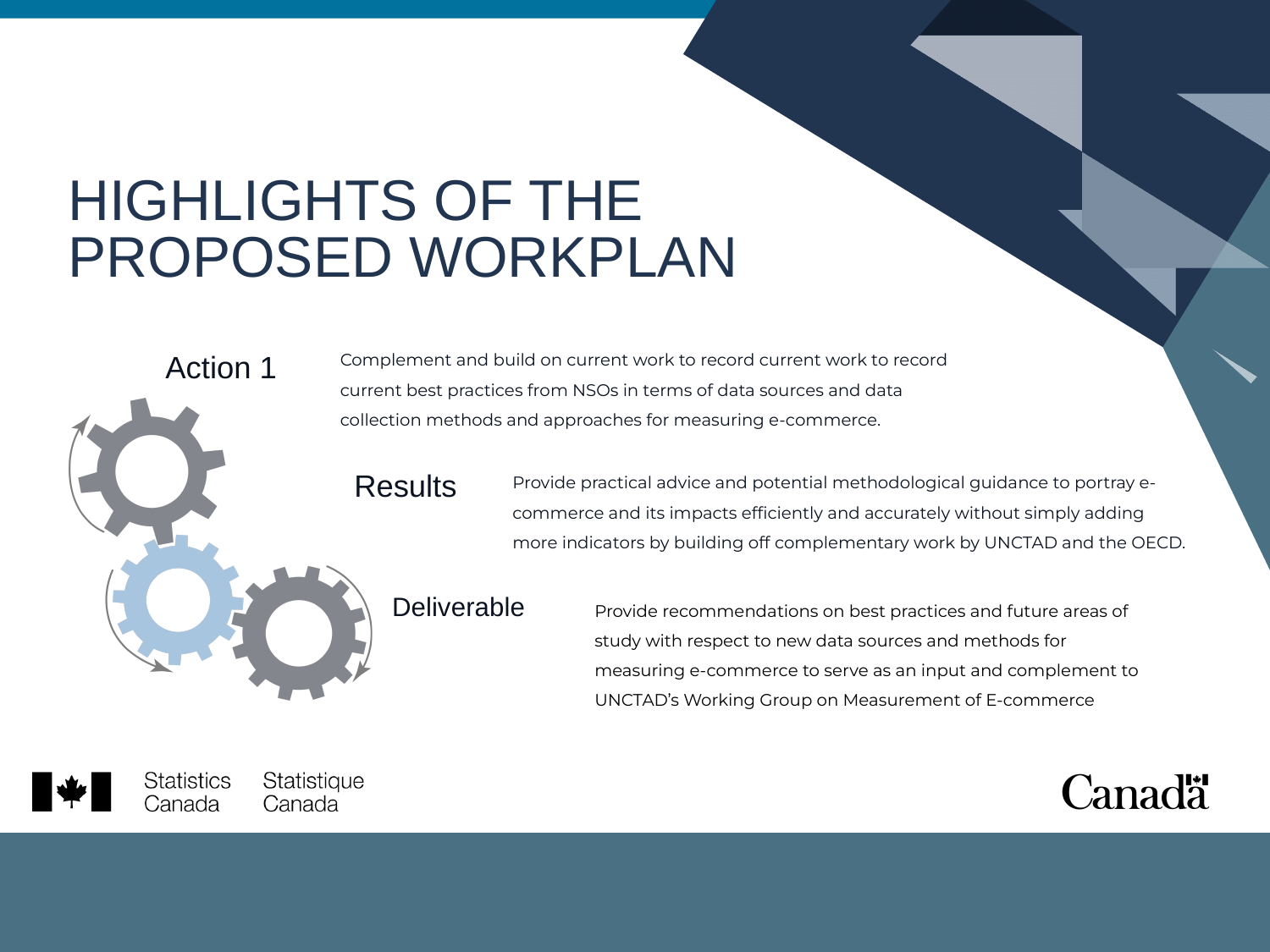

HIGHLIGHTS OF THE PROPOSED WORKPLAN
Complement and build on current work to record current work to record current best practices from NSOs in terms of data sources and data collection methods and approaches for measuring e-commerce.
Action 1

Results
Provide practical advice and potential methodological guidance to portray e-commerce and its impacts efficiently and accurately without simply adding more indicators by building off complementary work by UNCTAD and the OECD.
Deliverable
Provide recommendations on best practices and future areas of study with respect to new data sources and methods for measuring e-commerce to serve as an input and complement to UNCTAD’s Working Group on Measurement of E-commerce